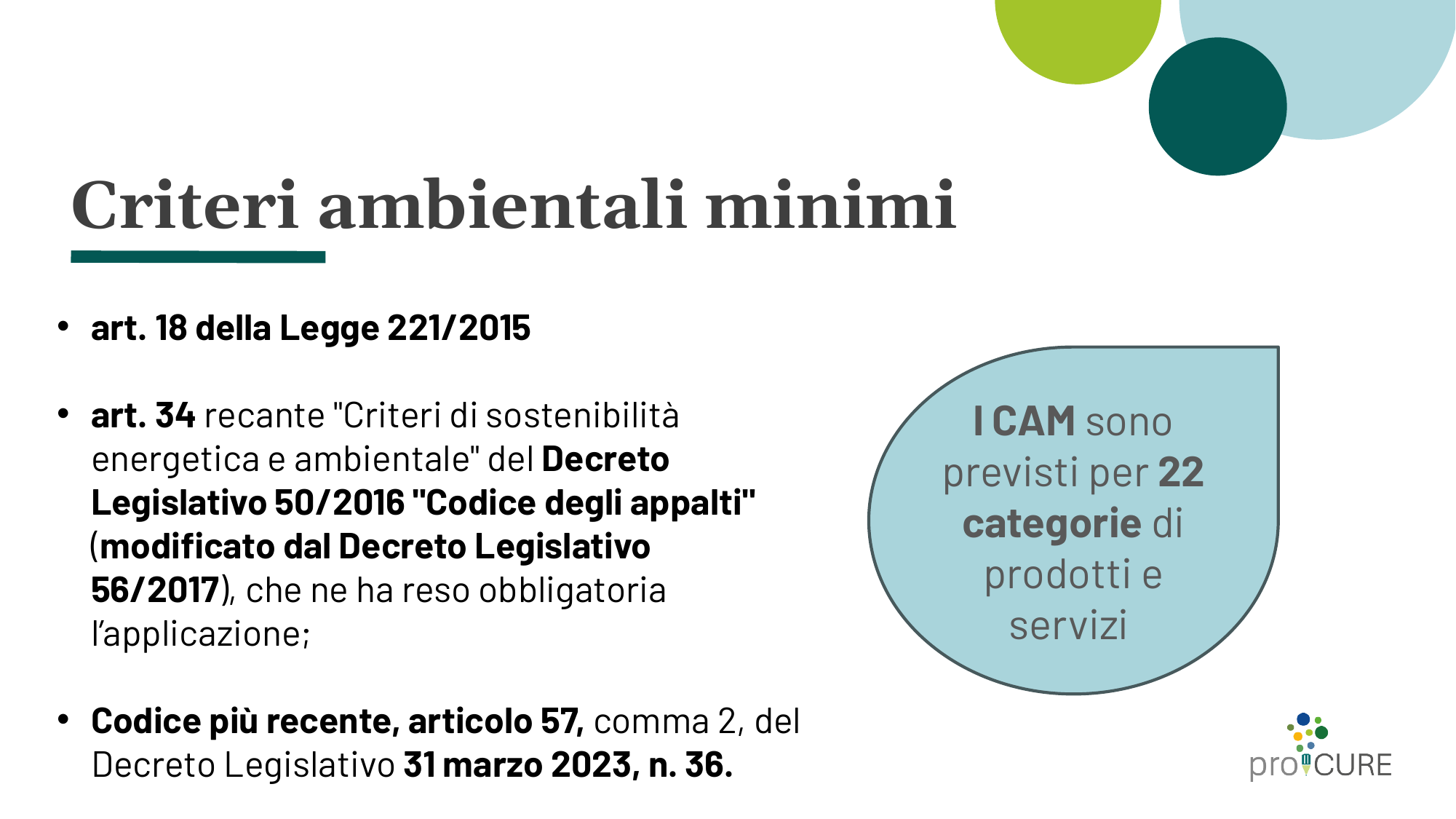

# Criteri ambientali minimi
art. 18 della Legge 221/2015

art. 34 recante "Criteri di sostenibilità energetica e ambientale" del Decreto Legislativo 50/2016 "Codice degli appalti" (modificato dal Decreto Legislativo 56/2017), che ne ha reso obbligatoria l’applicazione;

Codice più recente, articolo 57, comma 2, del Decreto Legislativo 31 marzo 2023, n. 36.

I CAM sono previsti per 22 categorie di prodotti e servizi